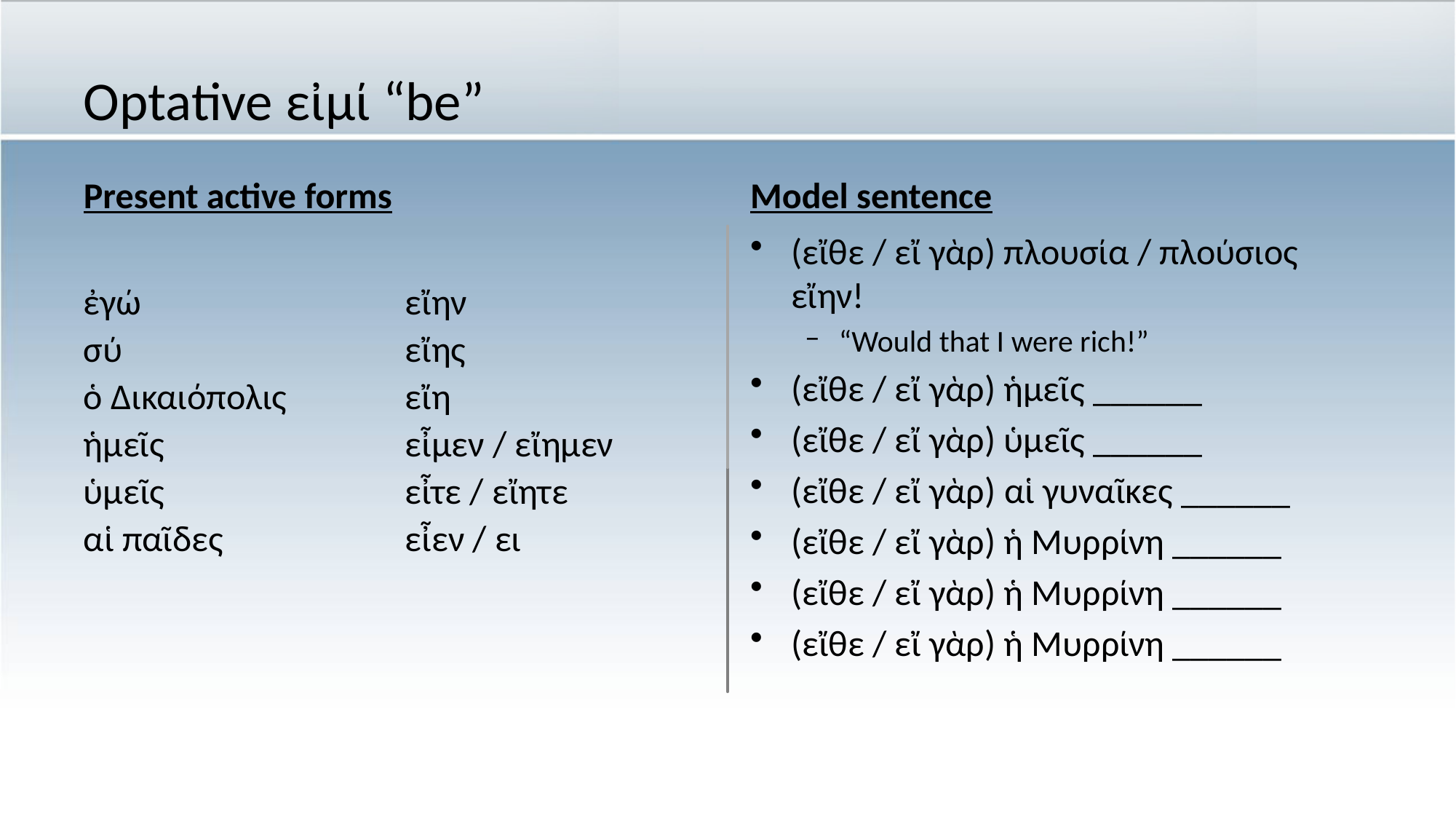

# Optative εἰμί “be”
Present active forms
Model sentence
(εἴθε / εἴ γὰρ) πλουσία / πλούσιος εἴην!
“Would that I were rich!”
(εἴθε / εἴ γὰρ) ἡμεῖς ______
(εἴθε / εἴ γὰρ) ὑμεῖς ______
(εἴθε / εἴ γὰρ) αἱ γυναῖκες ______
(εἴθε / εἴ γὰρ) ἡ Μυρρίνη ______
(εἴθε / εἴ γὰρ) ἡ Μυρρίνη ______
(εἴθε / εἴ γὰρ) ἡ Μυρρίνη ______

| ἐγώ | εἴην |
| --- | --- |
| σύ | εἴης |
| ὁ Δικαιόπολις | εἴη |
| ἡμεῖς | εἶμεν / εἴημεν |
| ὑμεῖς | εἶτε / εἴητε |
| αἱ παῖδες | εἶεν / ει |